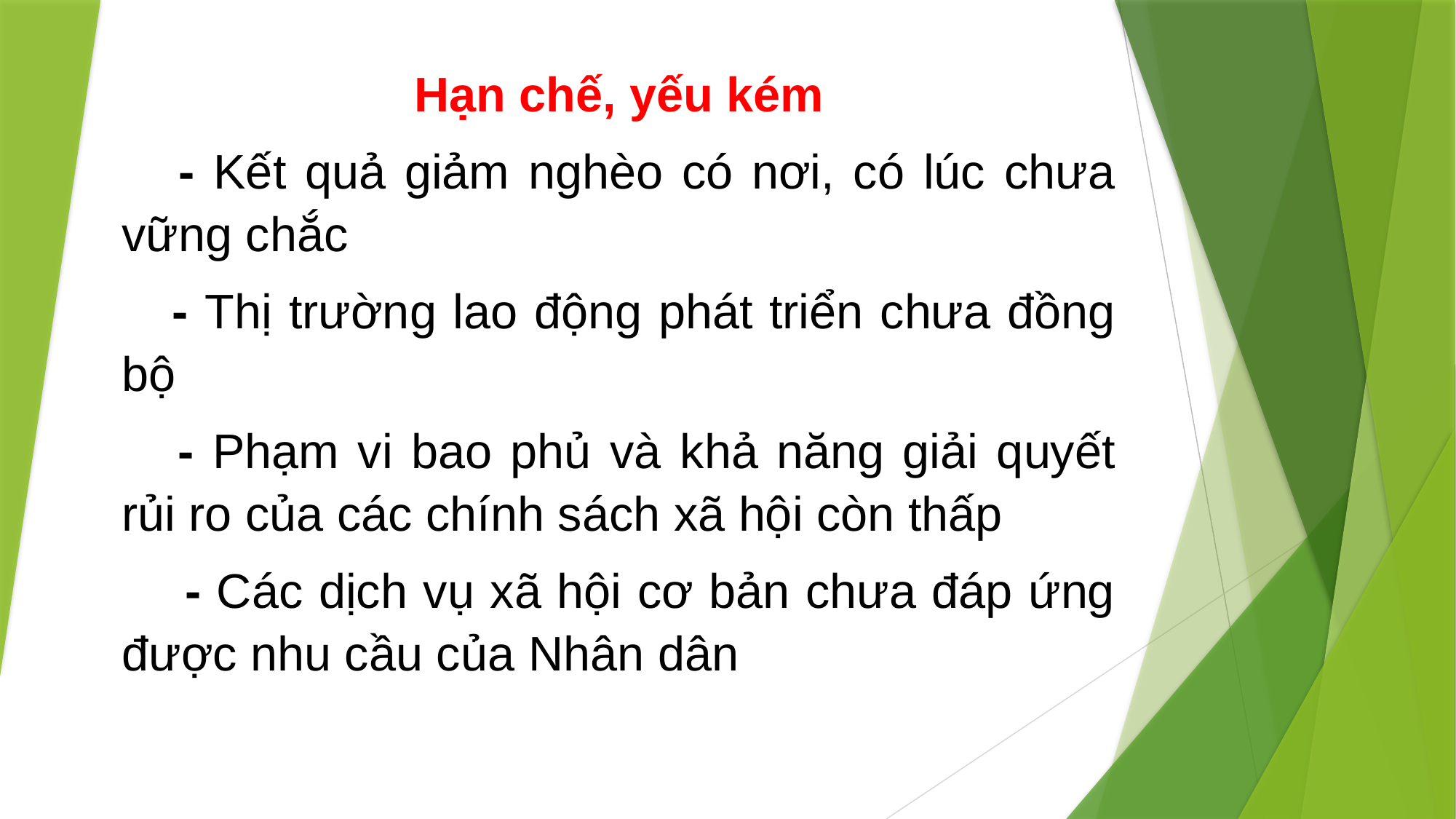

Hạn chế, yếu kém
   - Kết quả giảm nghèo có nơi, có lúc chưa vững chắc
   - Thị trường lao động phát triển chưa đồng bộ
   - Phạm vi bao phủ và khả năng giải quyết rủi ro của các chính sách xã hội còn thấp
    - Các dịch vụ xã hội cơ bản chưa đáp ứng được nhu cầu của Nhân dân